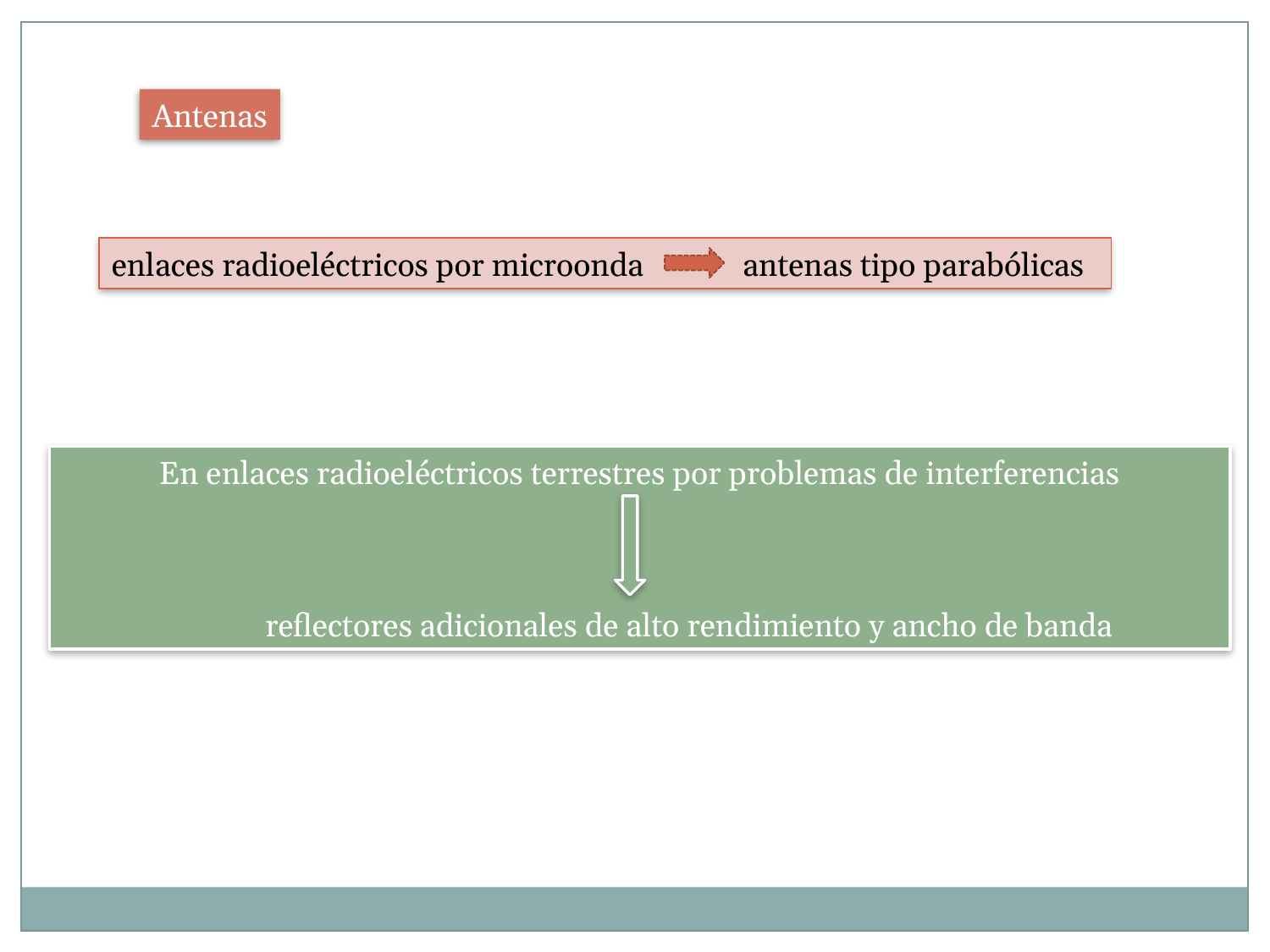

Antenas
enlaces radioeléctricos por microonda             antenas tipo parabólicas

En enlaces radioeléctricos terrestres por problemas de interferencias

             reflectores adicionales de alto rendimiento y ancho de banda